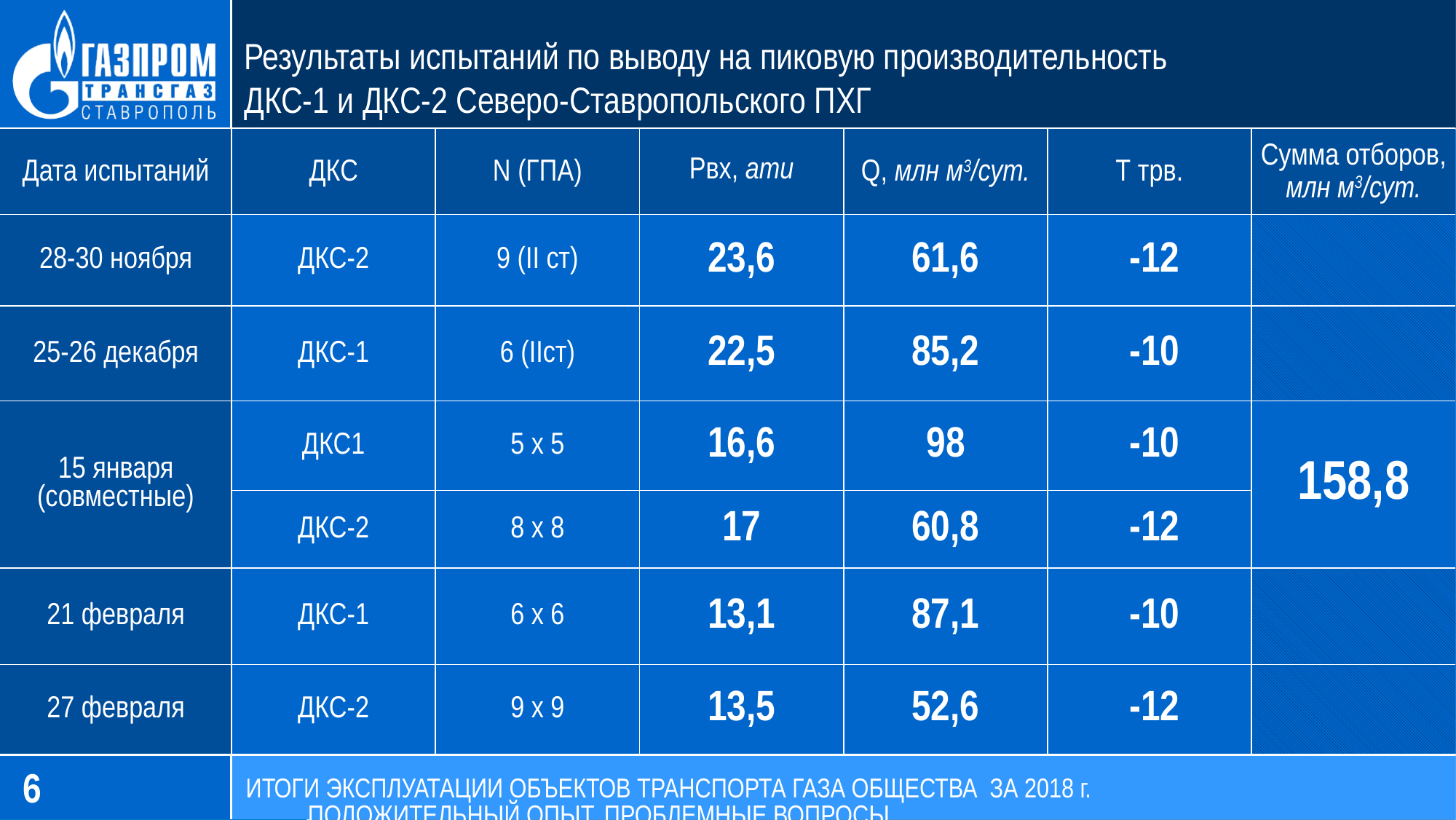

# Результаты испытаний по выводу на пиковую производительность                                 ДКС-1 и ДКС-2 Северо-Ставропольского ПХГ
| Дата испытаний | ДКС | N (ГПА) | Рвх, ати | Q, млн м3/сут. | Т трв. | Сумма отборов, млн м3/сут. |
| --- | --- | --- | --- | --- | --- | --- |
| 28-30 ноября | ДКС-2 | 9 (II cт) | 23,6 | 61,6 | -12 |  |
| 25-26 декабря | ДКС-1 | 6 (IIст) | 22,5 | 85,2 | -10 |  |
| 15 января (совместные) | ДКС1 | 5 х 5 | 16,6 | 98 | -10 | 158,8 |
|  | ДКС-2 | 8 х 8 | 17 | 60,8 | -12 |  |
| 21 февраля | ДКС-1 | 6 х 6 | 13,1 | 87,1 | -10 |  |
| 27 февраля | ДКС-2 | 9 х 9 | 13,5 | 52,6 | -12 |  |
6
ИТОГИ ЭКСПЛУАТАЦИИ ОБЪЕКТОВ ТРАНСПОРТА ГАЗА ОБЩЕСТВА  ЗА 2018 г.                                                                  ПОЛОЖИТЕЛЬНЫЙ ОПЫТ, ПРОБЛЕМНЫЕ ВОПРОСЫ.